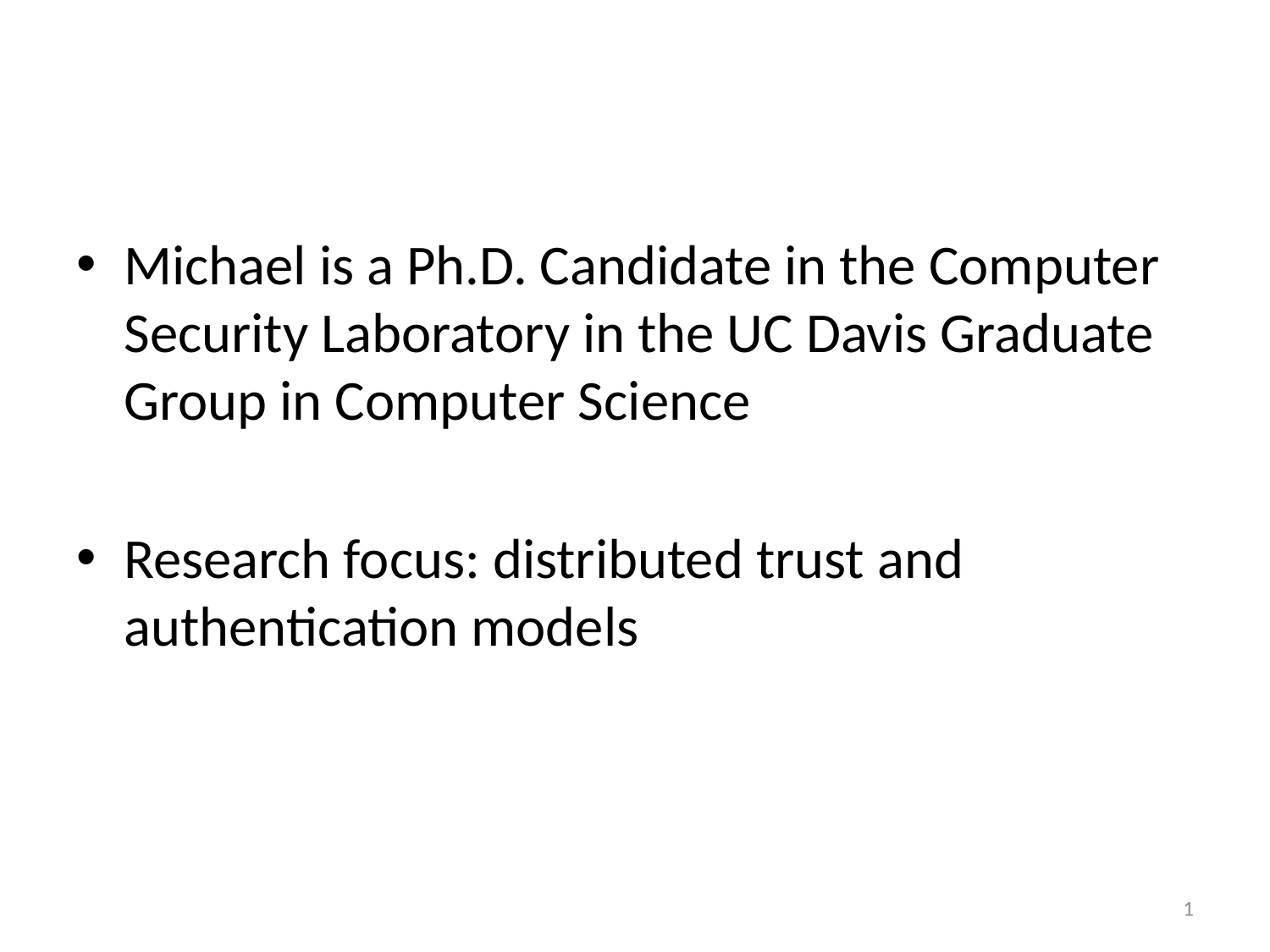

# About Michael Clifford
Michael is a Ph.D. Candidate in the Computer Security Laboratory in the UC Davis Graduate Group in Computer Science

Research focus: distributed trust and authentication models

1